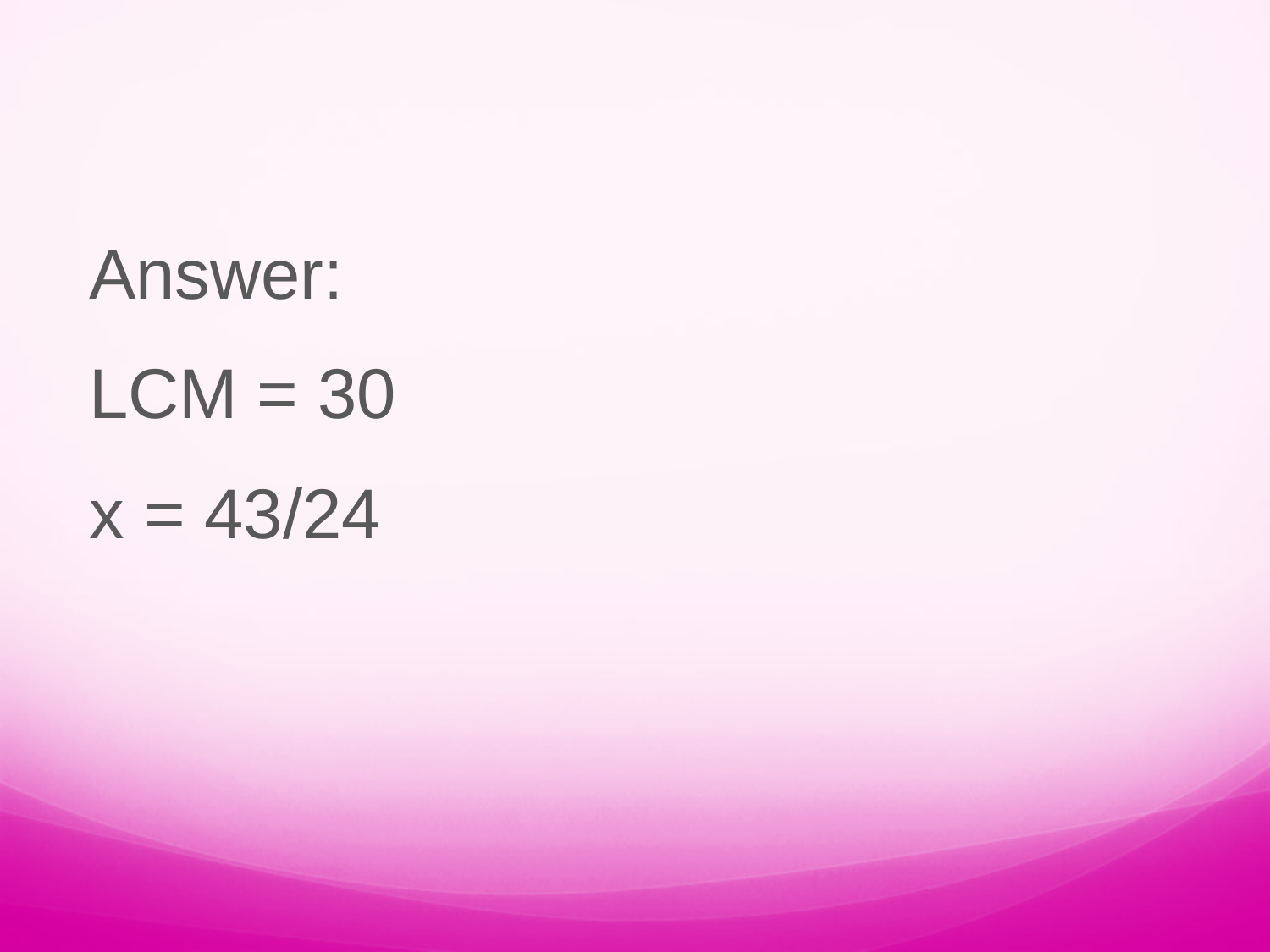

Answer:
LCM = 30
x = 43/24